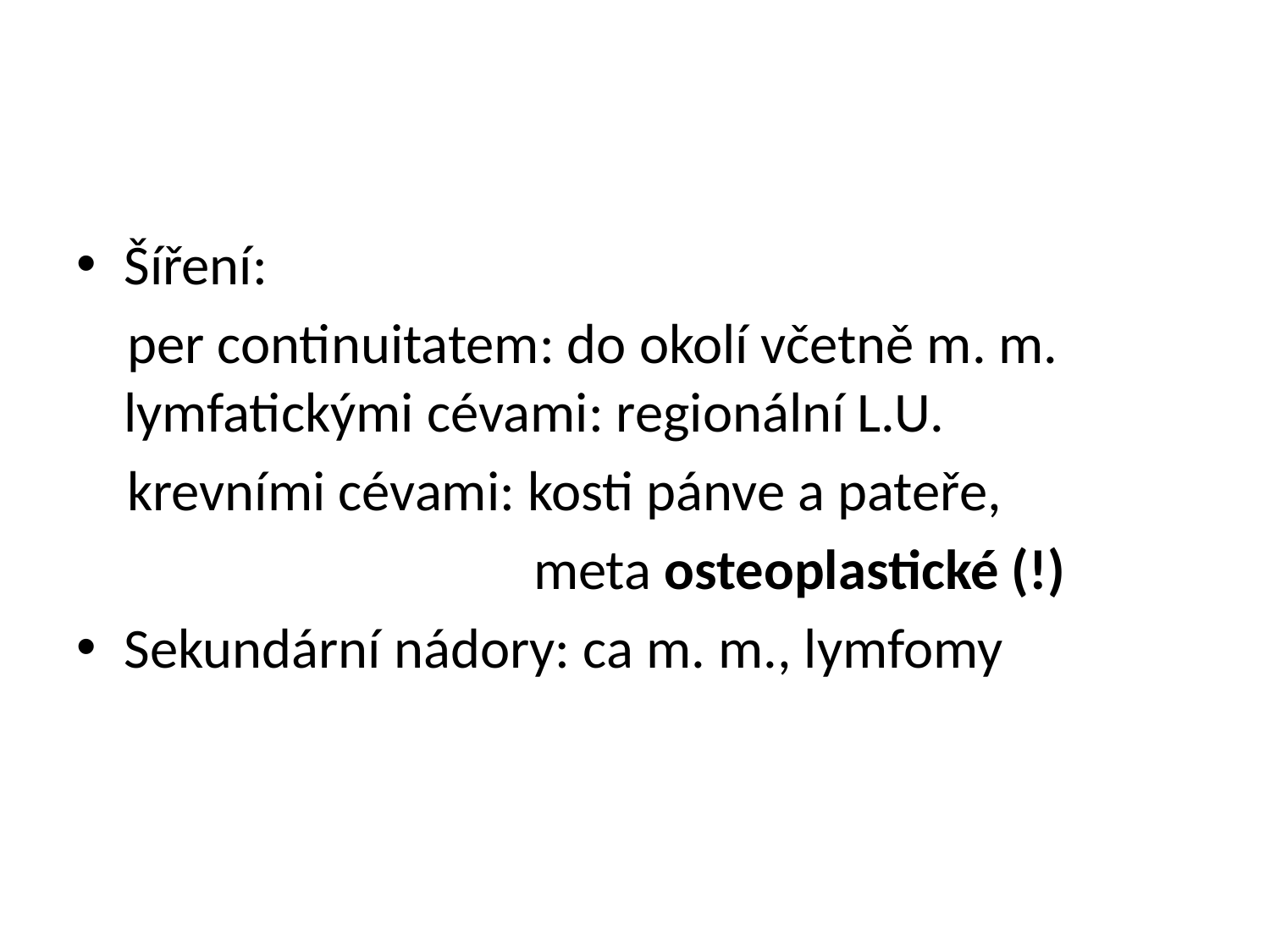

#
Šíření:
    per continuitatem: do okolí včetně m. m. lymfatickými cévami: regionální L.U.
    krevními cévami: kosti pánve a pateře,
                                    meta osteoplastické (!)
Sekundární nádory: ca m. m., lymfomy